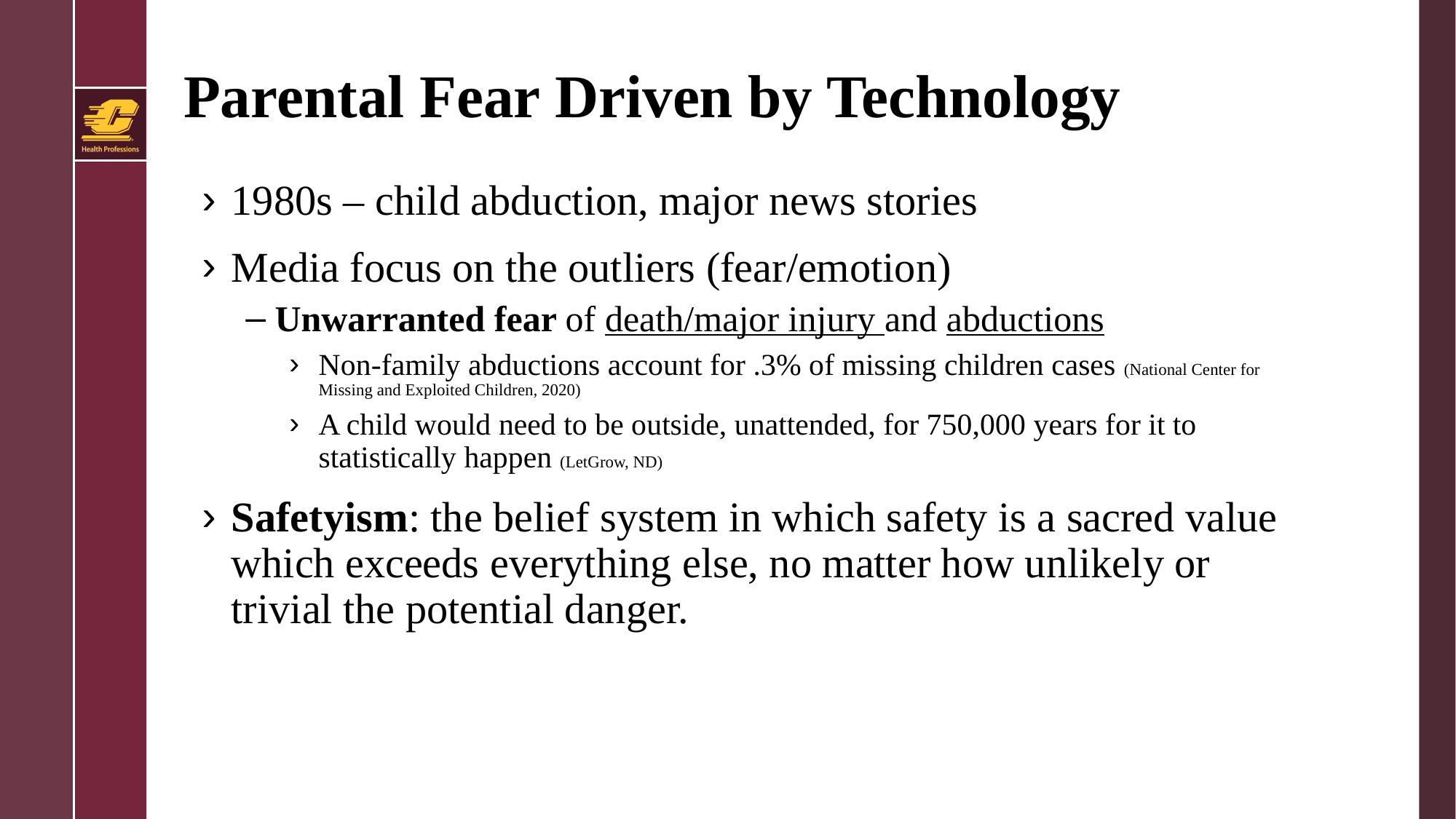

# Parental Fear Driven by Technology
1980s – child abduction, major news stories
Media focus on the outliers (fear/emotion)
Unwarranted fear of death/major injury and abductions
Non-family abductions account for .3% of missing children cases (National Center for Missing and Exploited Children, 2020)
A child would need to be outside, unattended, for 750,000 years for it to statistically happen (LetGrow, ND)
Safetyism: the belief system in which safety is a sacred value which exceeds everything else, no matter how unlikely or trivial the potential danger.